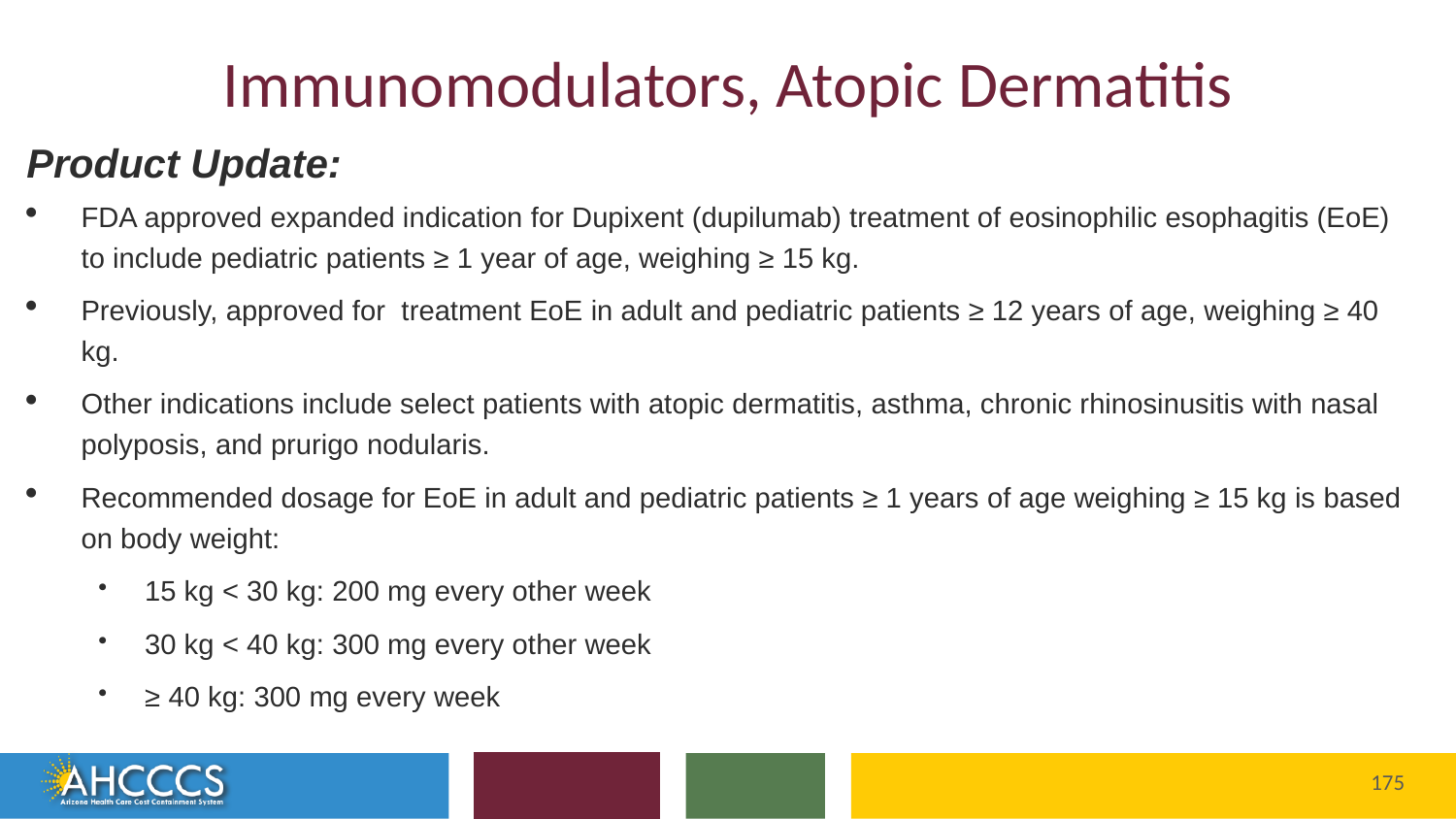

# Immunomodulators, Atopic Dermatitis
Product Update:
FDA approved expanded indication for Dupixent (dupilumab) treatment of eosinophilic esophagitis (EoE) to include pediatric patients ≥ 1 year of age, weighing ≥ 15 kg.
Previously, approved for  treatment EoE in adult and pediatric patients ≥ 12 years of age, weighing ≥ 40 kg.
Other indications include select patients with atopic dermatitis, asthma, chronic rhinosinusitis with nasal polyposis, and prurigo nodularis.
Recommended dosage for EoE in adult and pediatric patients ≥ 1 years of age weighing ≥ 15 kg is based on body weight:
15 kg < 30 kg: 200 mg every other week
30 kg < 40 kg: 300 mg every other week
≥ 40 kg: 300 mg every week